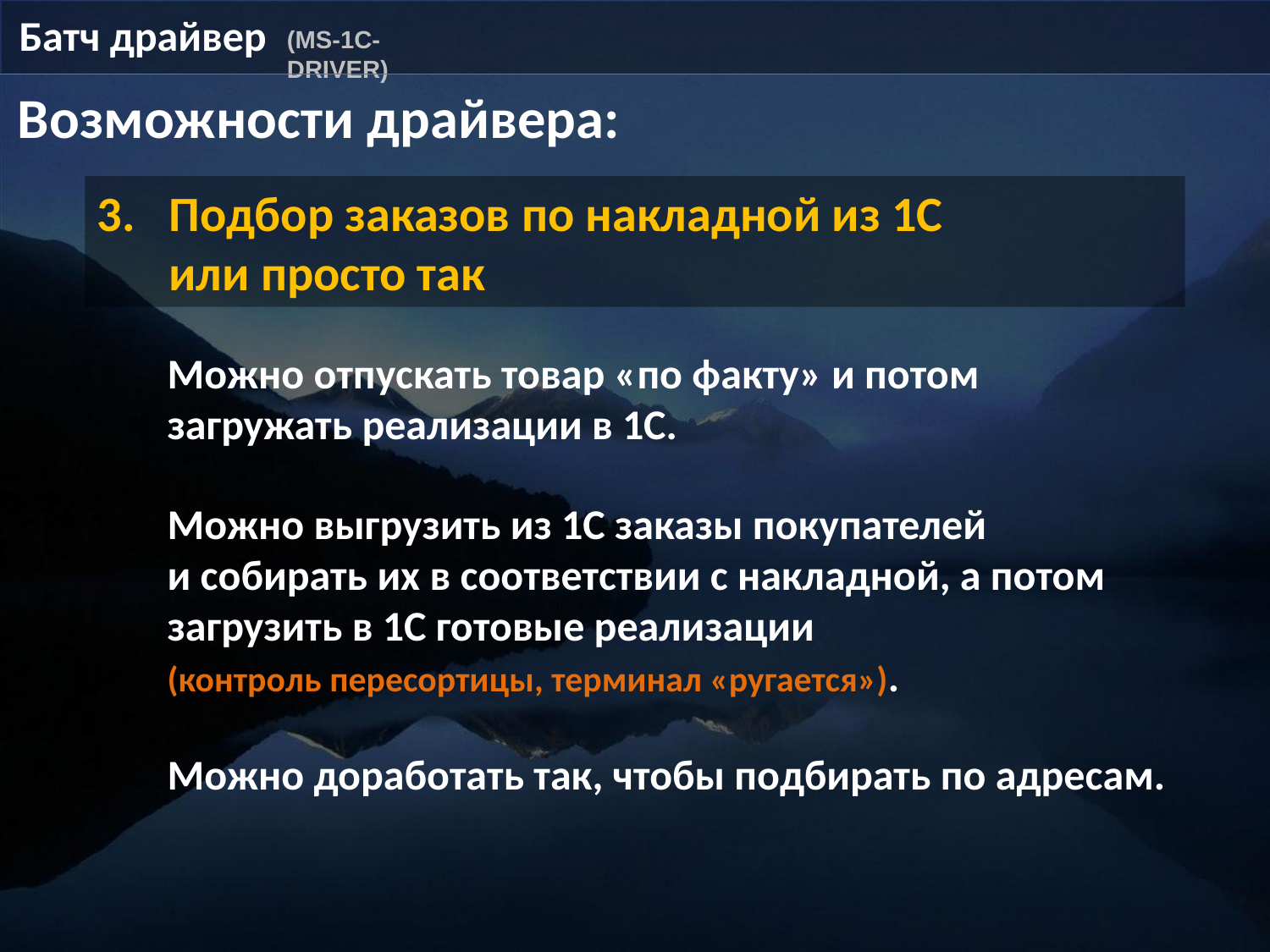

Батч драйвер
(MS-1C-DRIVER)
Возможности драйвера:
Подбор заказов по накладной из 1С              или просто так
Можно отпускать товар «по факту» и потом загружать реализации в 1С.
Можно выгрузить из 1С заказы покупателей                  и собирать их в соответствии с накладной, а потом загрузить в 1С готовые реализации
(контроль пересортицы, терминал «ругается»).
Можно доработать так, чтобы подбирать по адресам.